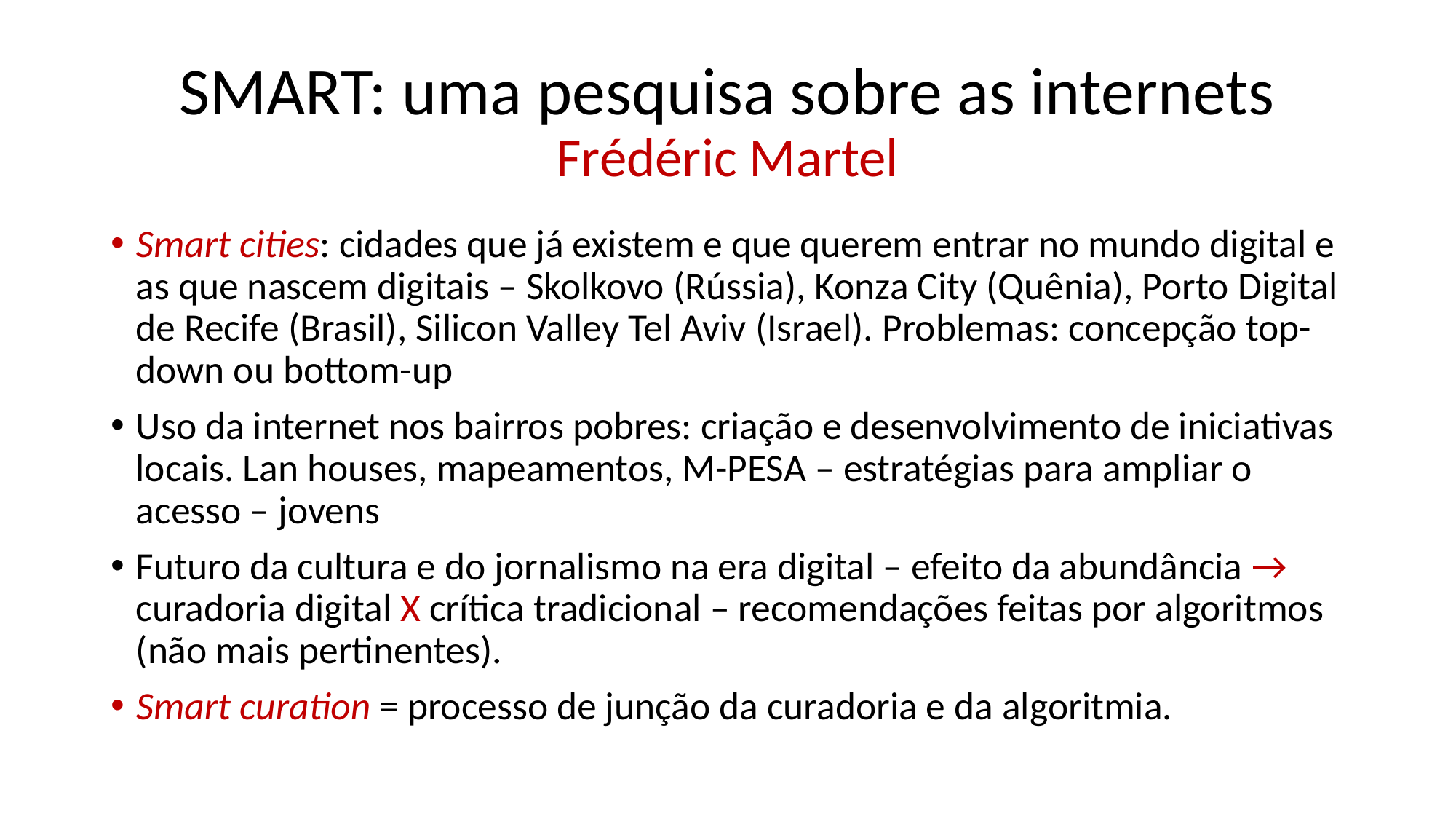

# SMART: uma pesquisa sobre as internets Frédéric Martel
Smart cities: cidades que já existem e que querem entrar no mundo digital e as que nascem digitais – Skolkovo (Rússia), Konza City (Quênia), Porto Digital de Recife (Brasil), Silicon Valley Tel Aviv (Israel). Problemas: concepção top-down ou bottom-up
Uso da internet nos bairros pobres: criação e desenvolvimento de iniciativas locais. Lan houses, mapeamentos, M-PESA – estratégias para ampliar o acesso – jovens
Futuro da cultura e do jornalismo na era digital – efeito da abundância → curadoria digital X crítica tradicional – recomendações feitas por algoritmos (não mais pertinentes).
Smart curation = processo de junção da curadoria e da algoritmia.